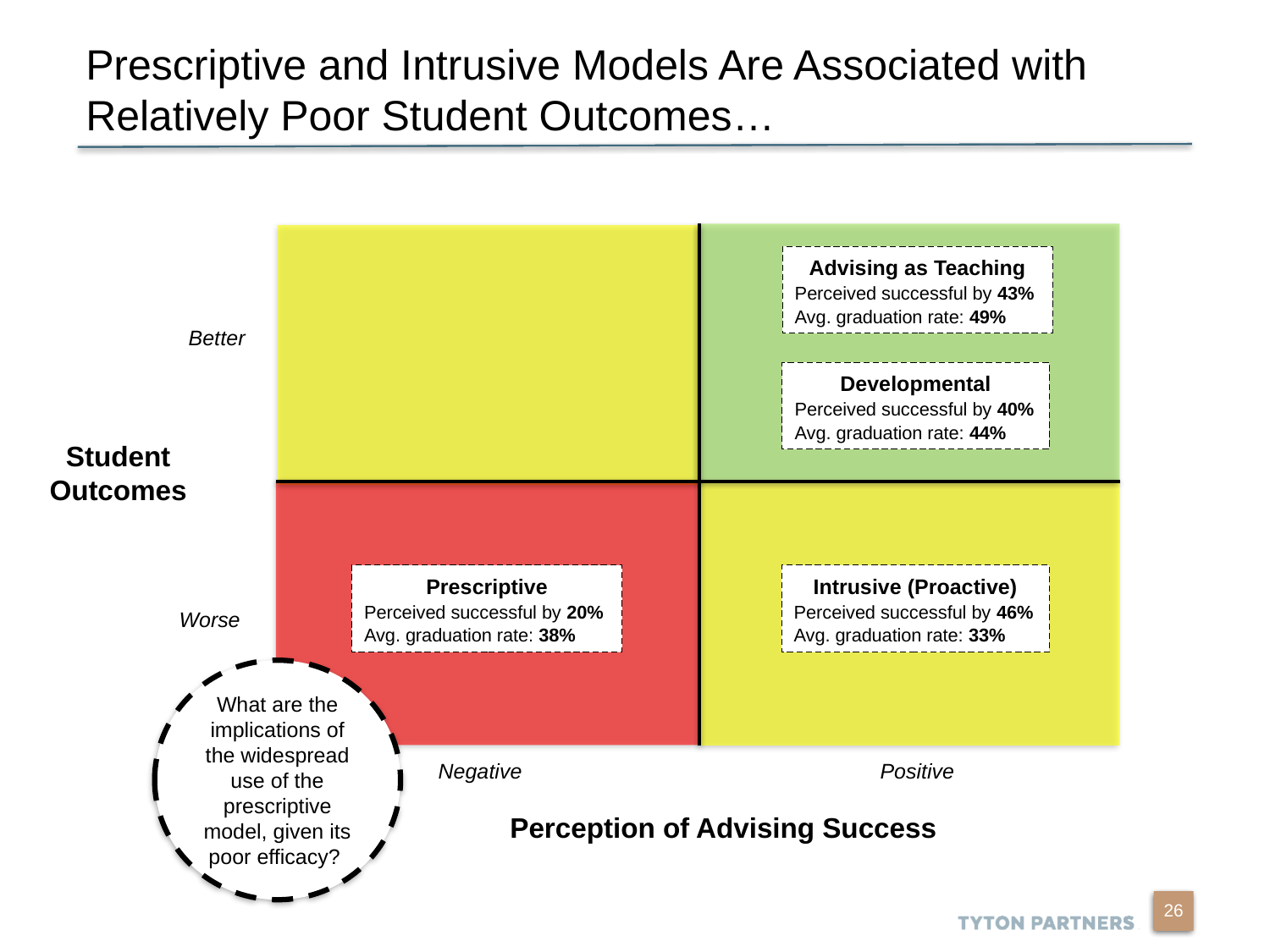

# Prescriptive and Intrusive Models Are Associated with Relatively Poor Student Outcomes…

Advising as Teaching
Perceived successful by 43%
Avg. graduation rate: 49%
Better
Developmental
Perceived successful by 40%
Avg. graduation rate: 44%
Student Outcomes

Prescriptive
Perceived successful by 20%
Avg. graduation rate: 38%
Intrusive (Proactive)
Perceived successful by 46%
Avg. graduation rate: 33%
Worse
What are the implications of the widespread use of the prescriptive model, given its poor efficacy?
Negative
Positive
Perception of Advising Success